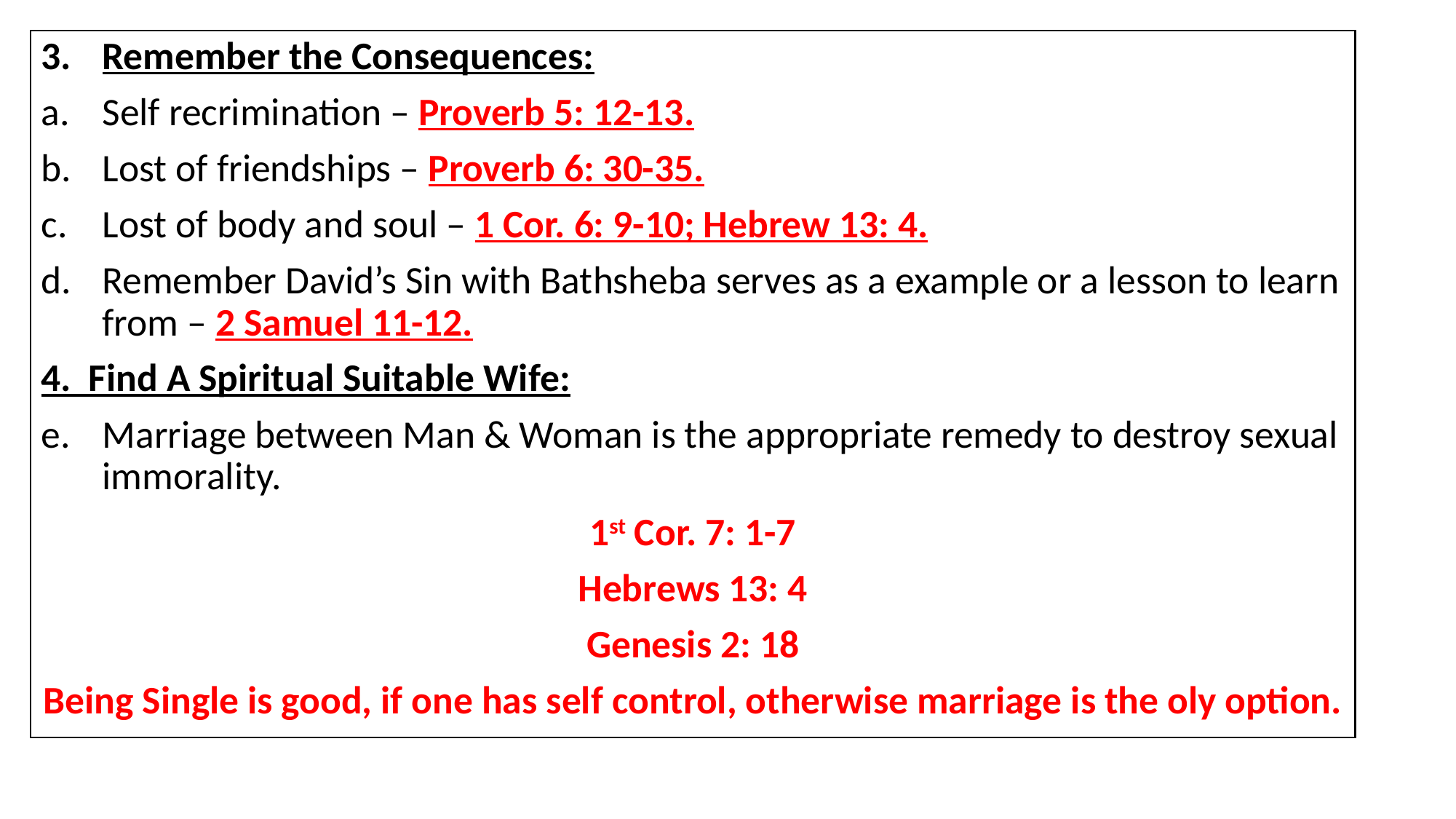

Remember the Consequences:
Self recrimination – Proverb 5: 12-13.
Lost of friendships – Proverb 6: 30-35.
Lost of body and soul – 1 Cor. 6: 9-10; Hebrew 13: 4.
Remember David’s Sin with Bathsheba serves as a example or a lesson to learn from – 2 Samuel 11-12.
4.  Find A Spiritual Suitable Wife:
Marriage between Man & Woman is the appropriate remedy to destroy sexual immorality.
1st Cor. 7: 1-7
Hebrews 13: 4
Genesis 2: 18
Being Single is good, if one has self control, otherwise marriage is the oly option.